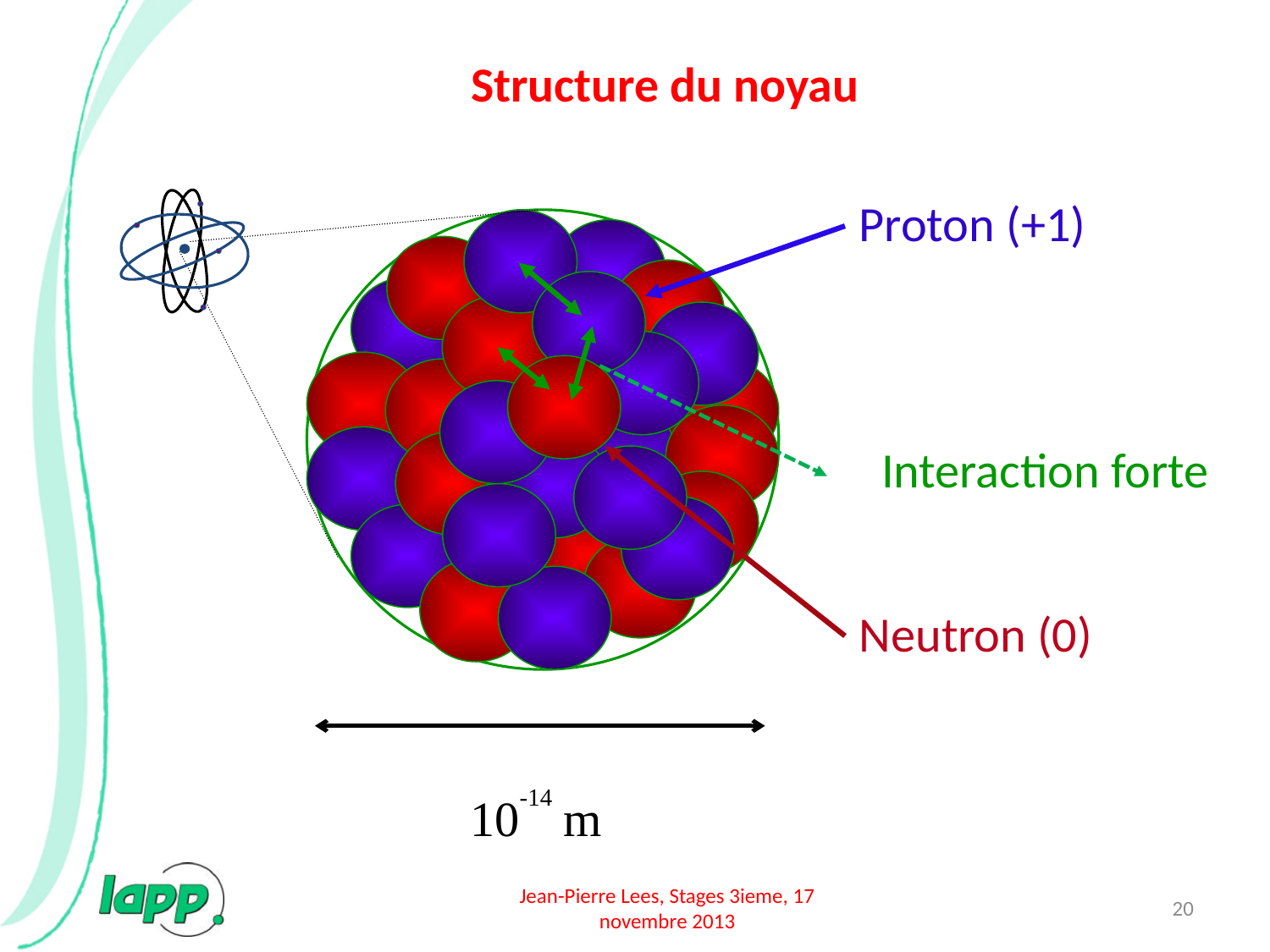

# Structure du noyau
Proton (+1)

Neutron (0)

Interaction forte

10-14 m
Jean-Pierre Lees, Stages 3ieme, 17 novembre 2013
20